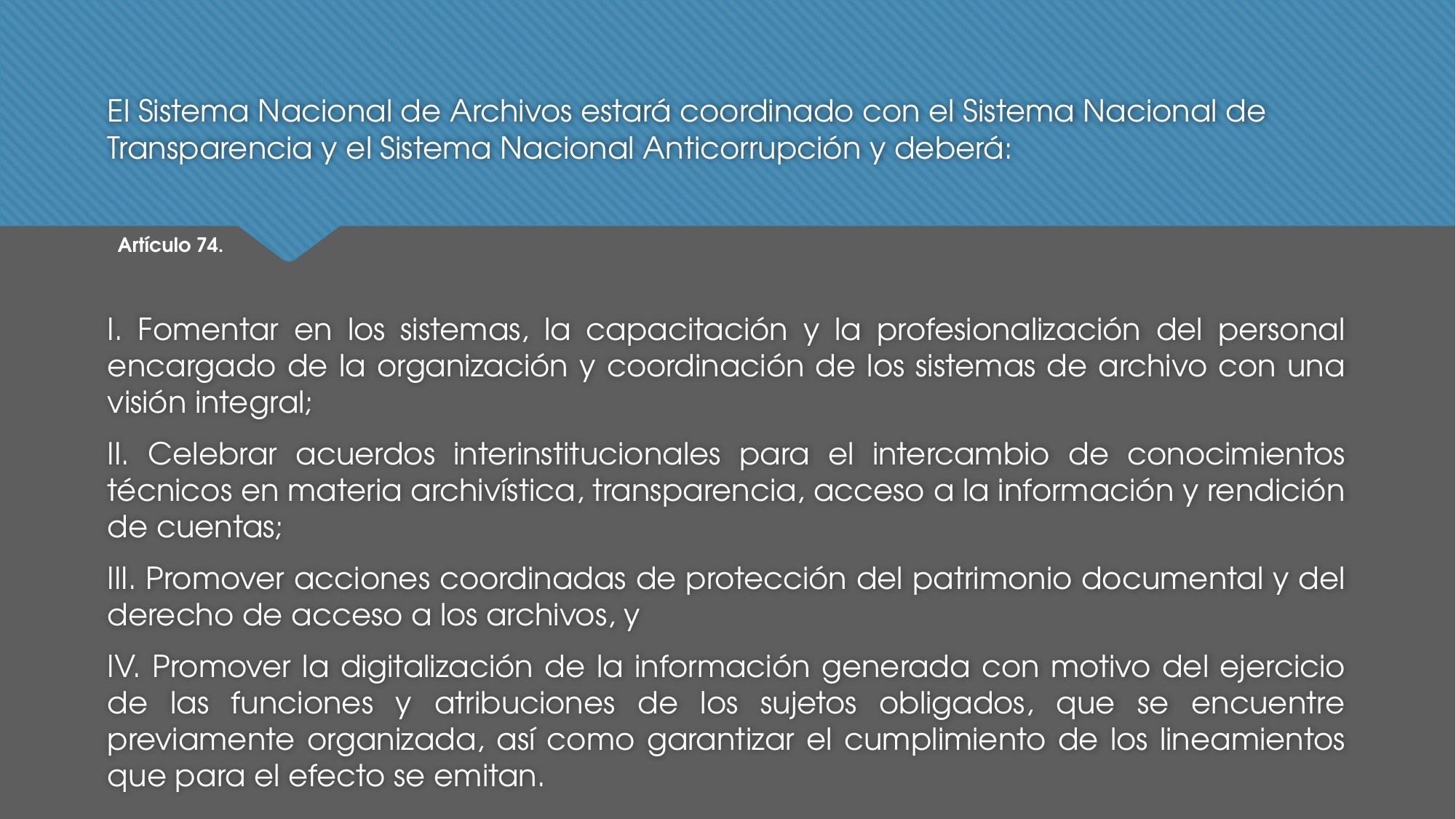

# El Sistema Nacional de Archivos estará coordinado con el Sistema Nacional de Transparencia y el Sistema Nacional Anticorrupción y deberá:
Artículo 74.
I. Fomentar en los sistemas, la capacitación y la profesionalización del personal encargado de la organización y coordinación de los sistemas de archivo con una visión integral;
II. Celebrar acuerdos interinstitucionales para el intercambio de conocimientos técnicos en materia archivística, transparencia, acceso a la información y rendición de cuentas;
III. Promover acciones coordinadas de protección del patrimonio documental y del derecho de acceso a los archivos, y
IV. Promover la digitalización de la información generada con motivo del ejercicio de las funciones y atribuciones de los sujetos obligados, que se encuentre previamente organizada, así como garantizar el cumplimiento de los lineamientos que para el efecto se emitan.